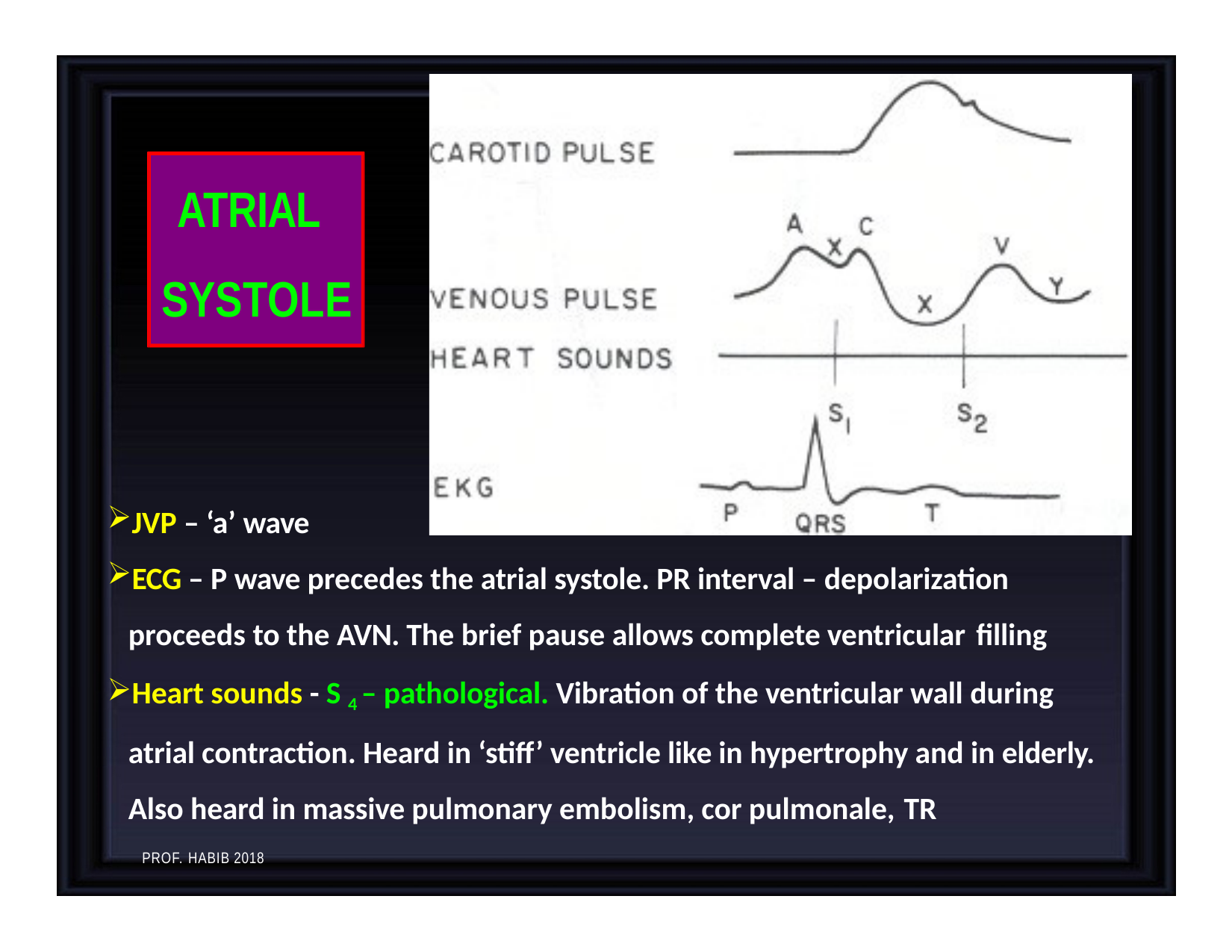

# ATRIAL  SYSTOLE

JVP – ‘a’ wave
ECG – P wave precedes the atrial systole. PR interval – depolarization  proceeds to the AVN. The brief pause allows complete ventricular filling
Heart sounds - S 4 – pathological. Vibration of the ventricular wall during  atrial contraction. Heard in ‘stiff’ ventricle like in hypertrophy and in elderly.  Also heard in massive pulmonary embolism, cor pulmonale, TR
PROF. HABIB 2018